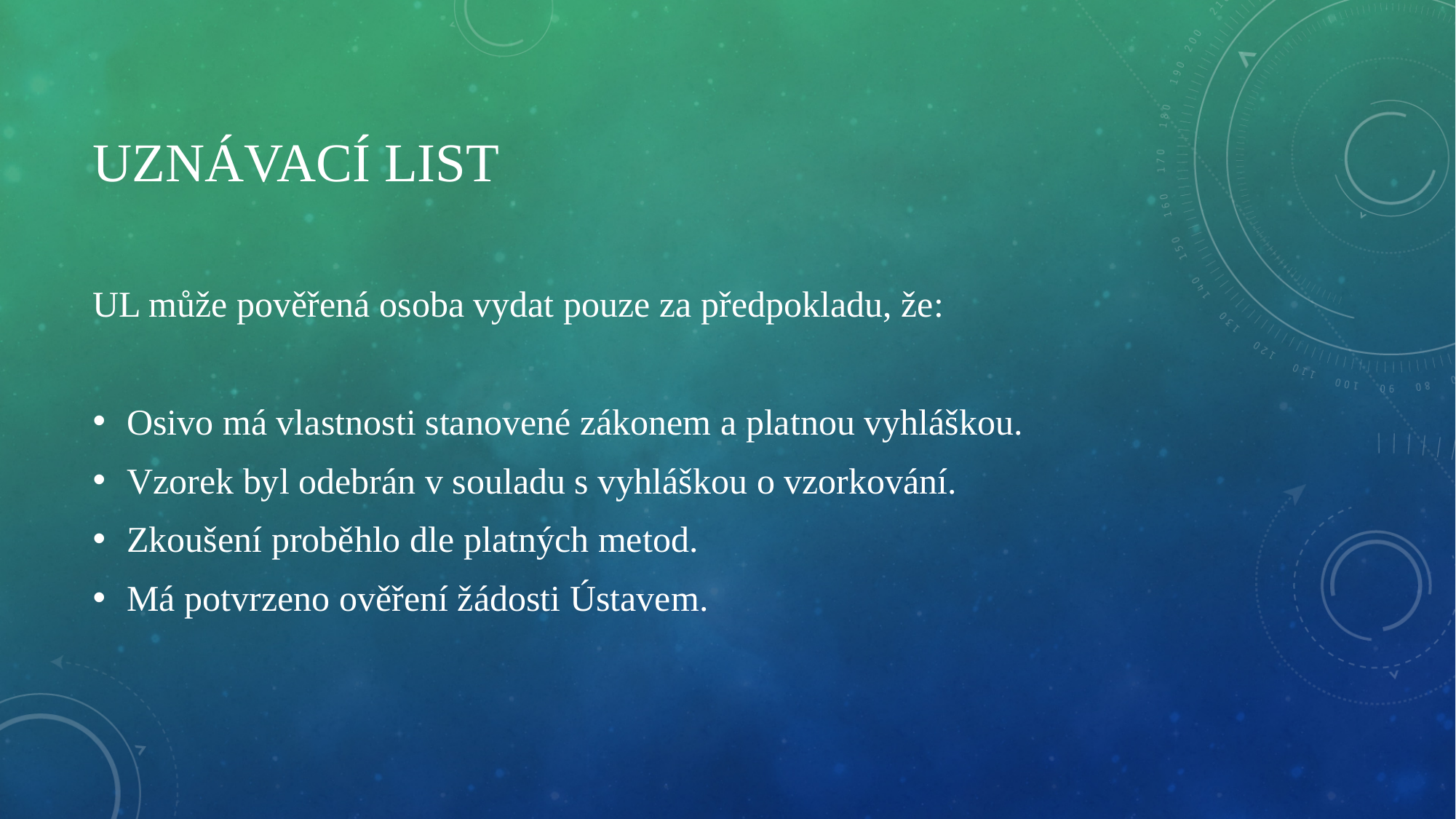

# Uznávací list
UL může pověřená osoba vydat pouze za předpokladu, že:

Osivo má vlastnosti stanovené zákonem a platnou vyhláškou.
Vzorek byl odebrán v souladu s vyhláškou o vzorkování.
Zkoušení proběhlo dle platných metod.
Má potvrzeno ověření žádosti Ústavem.